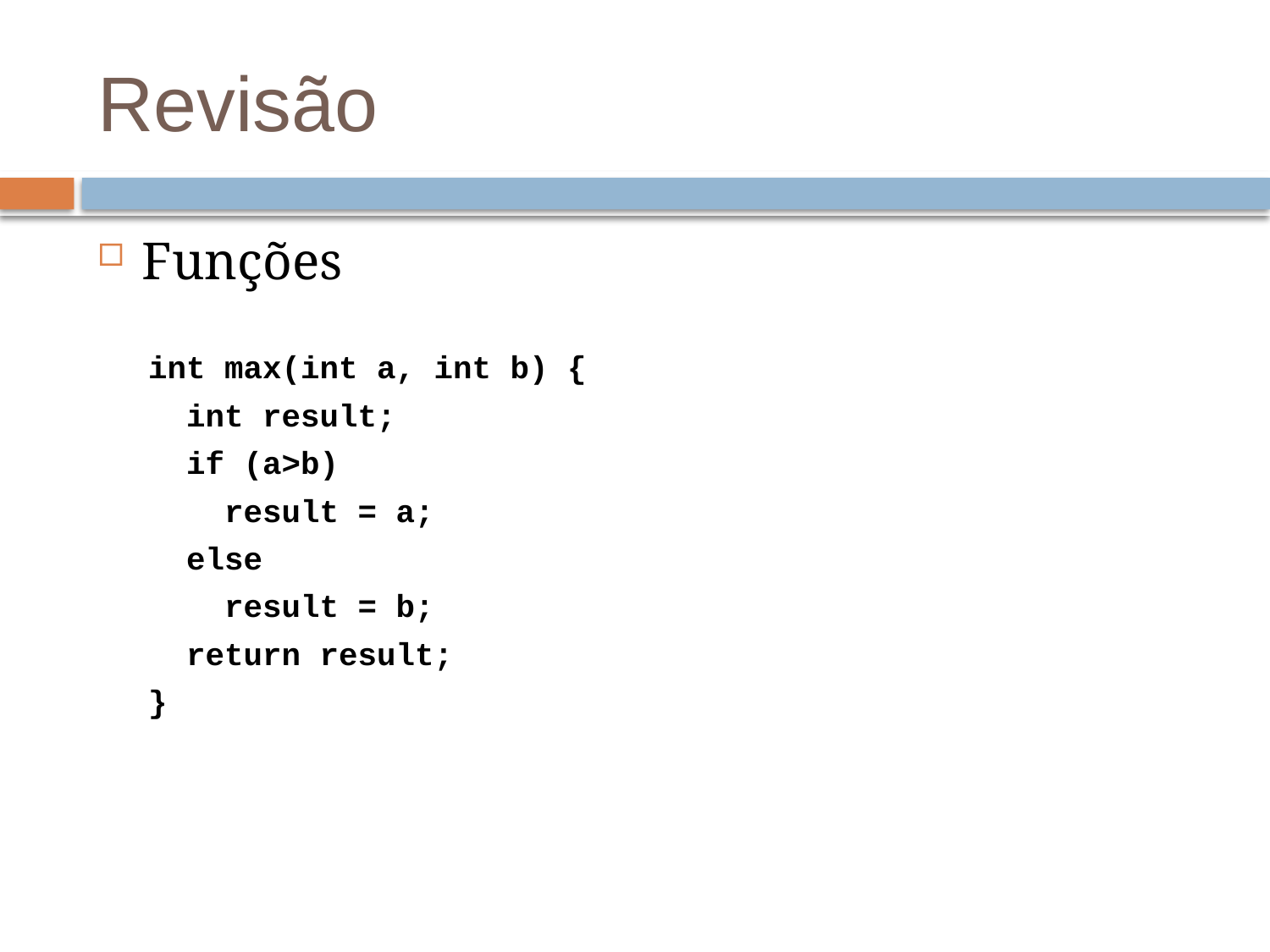

# Revisão
Funções

int max(int a, int b) {
  int result;
  if (a>b)
    result = a;
  else
    result = b;
  return result;
}